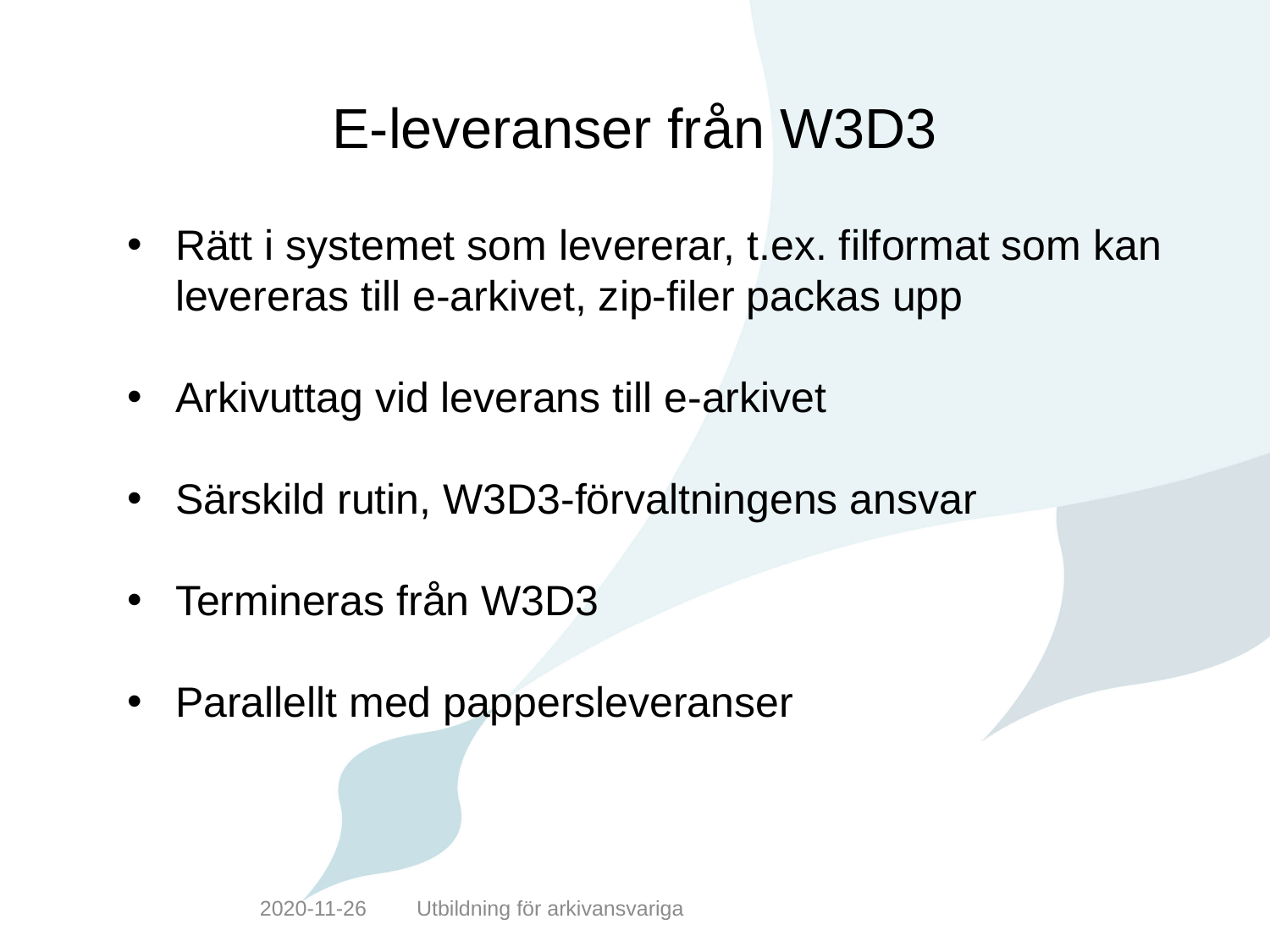

# E-leveranser från W3D3
Rätt i systemet som levererar, t.ex. filformat som kan levereras till e-arkivet, zip-filer packas upp

Arkivuttag vid leverans till e-arkivet

Särskild rutin, W3D3-förvaltningens ansvar

Termineras från W3D3

Parallellt med pappersleveranser

2020-11-26
Utbildning för arkivansvariga